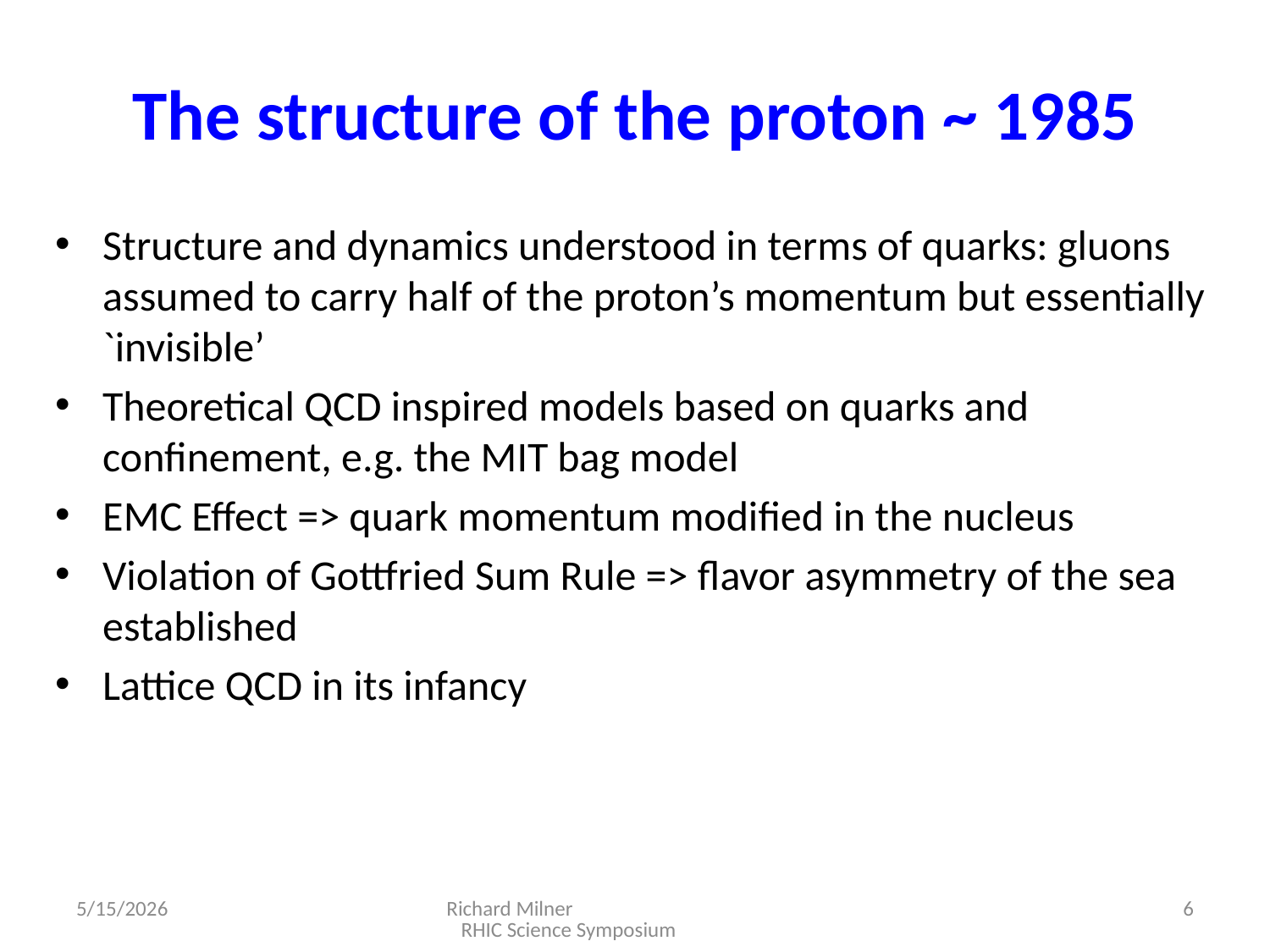

# The structure of the proton ~ 1985
Structure and dynamics understood in terms of quarks: gluons assumed to carry half of the proton’s momentum but essentially `invisible’
Theoretical QCD inspired models based on quarks and confinement, e.g. the MIT bag model
EMC Effect => quark momentum modified in the nucleus
Violation of Gottfried Sum Rule => flavor asymmetry of the sea established
Lattice QCD in its infancy
5/15/2026
Richard Milner                                                      RHIC Science Symposium
6